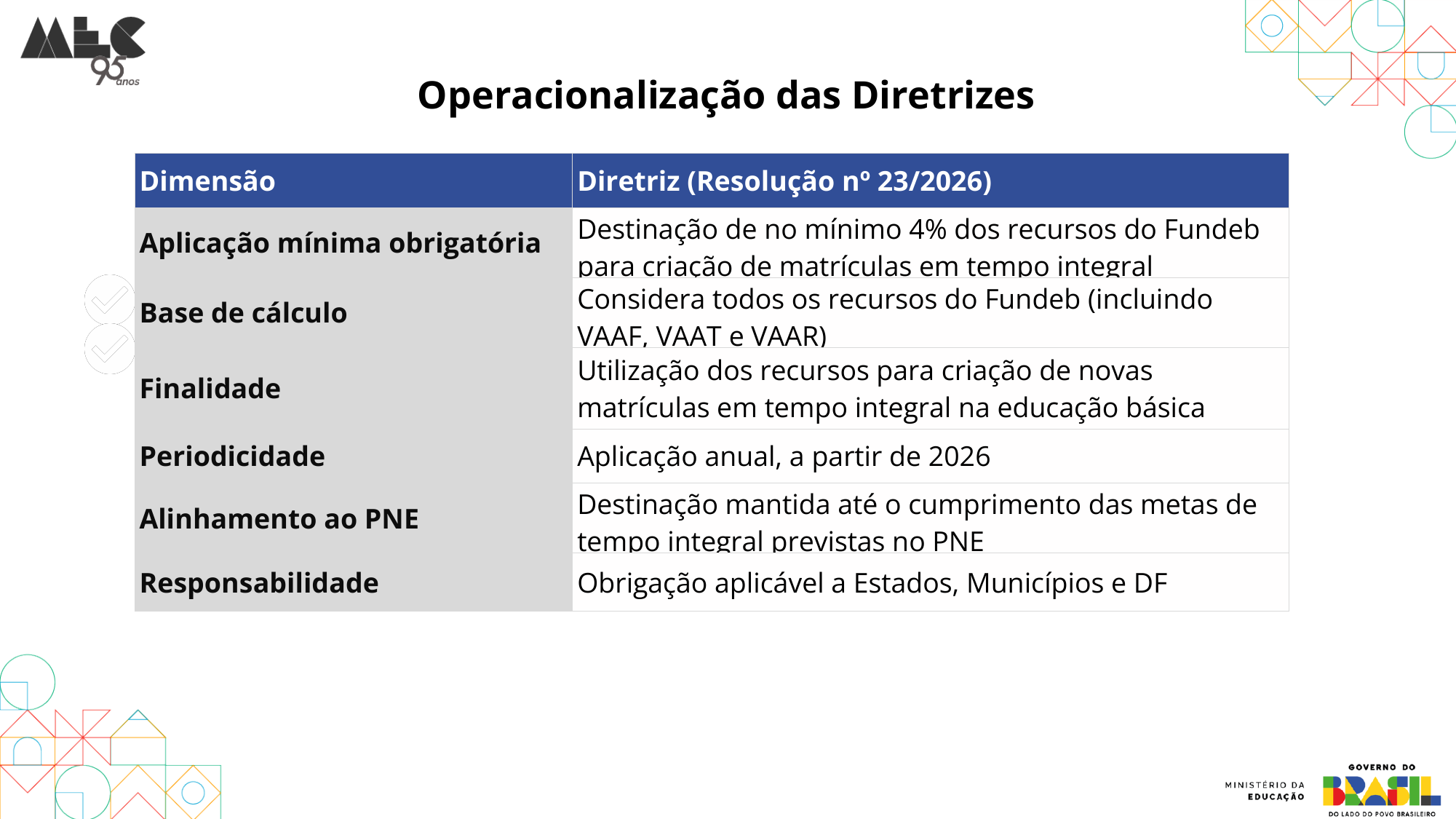

Operacionalização das Diretrizes

| Dimensão | Diretriz (Resolução nº 23/2026) |
| --- | --- |
| Aplicação mínima obrigatória | Destinação de no mínimo 4% dos recursos do Fundeb para criação de matrículas em tempo integral |
| Base de cálculo | Considera todos os recursos do Fundeb (incluindo VAAF, VAAT e VAAR) |
| Finalidade | Utilização dos recursos para criação de novas matrículas em tempo integral na educação básica |
| Periodicidade | Aplicação anual, a partir de 2026 |
| Alinhamento ao PNE | Destinação mantida até o cumprimento das metas de tempo integral previstas no PNE |
| Responsabilidade | Obrigação aplicável a Estados, Municípios e DF |